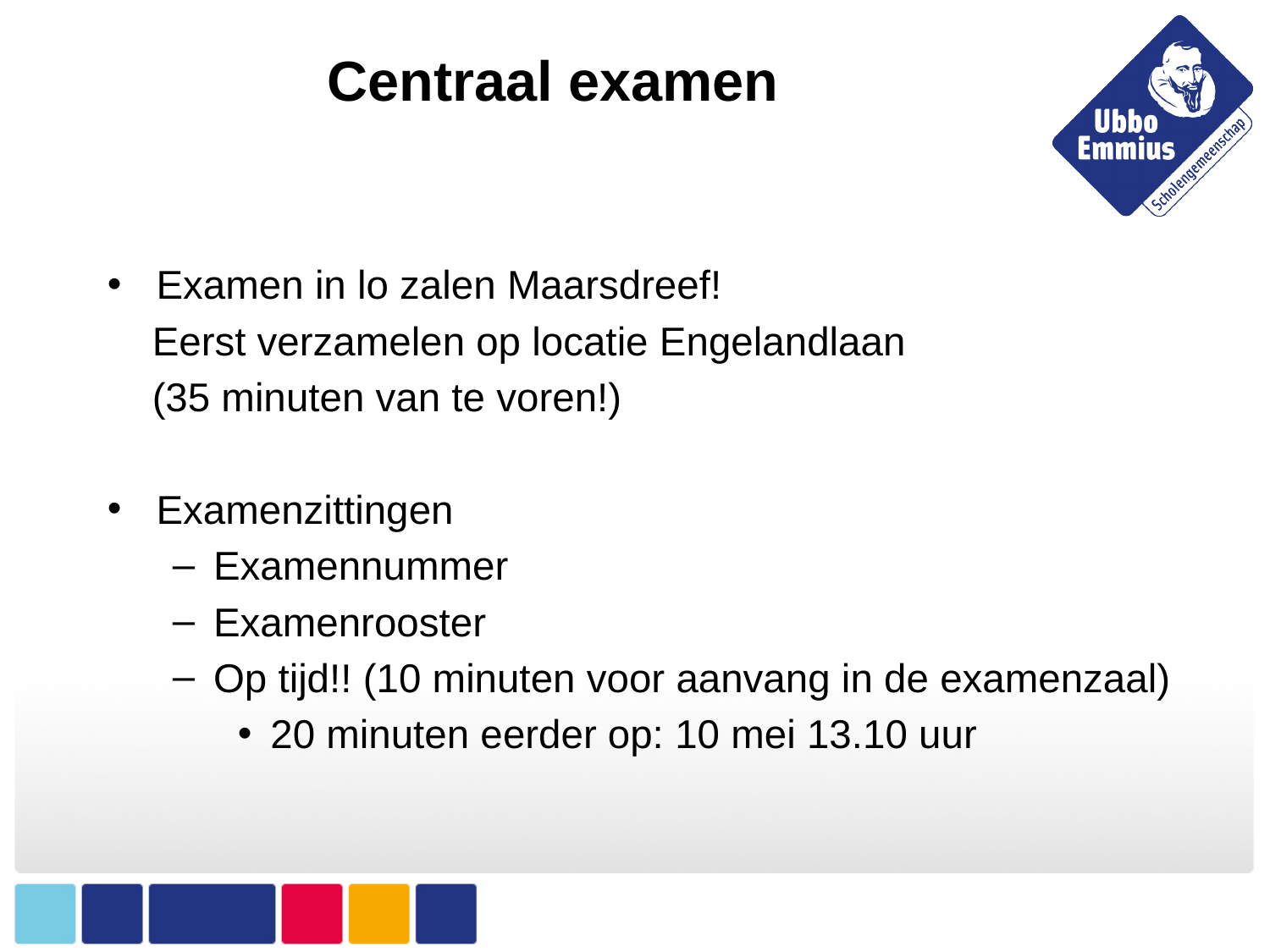

# Centraal examen

Examen in lo zalen Maarsdreef!
    Eerst verzamelen op locatie Engelandlaan
    (35 minuten van te voren!)

Examenzittingen
Examennummer
Examenrooster
Op tijd!! (10 minuten voor aanvang in de examenzaal)
20 minuten eerder op: 10 mei 13.10 uur